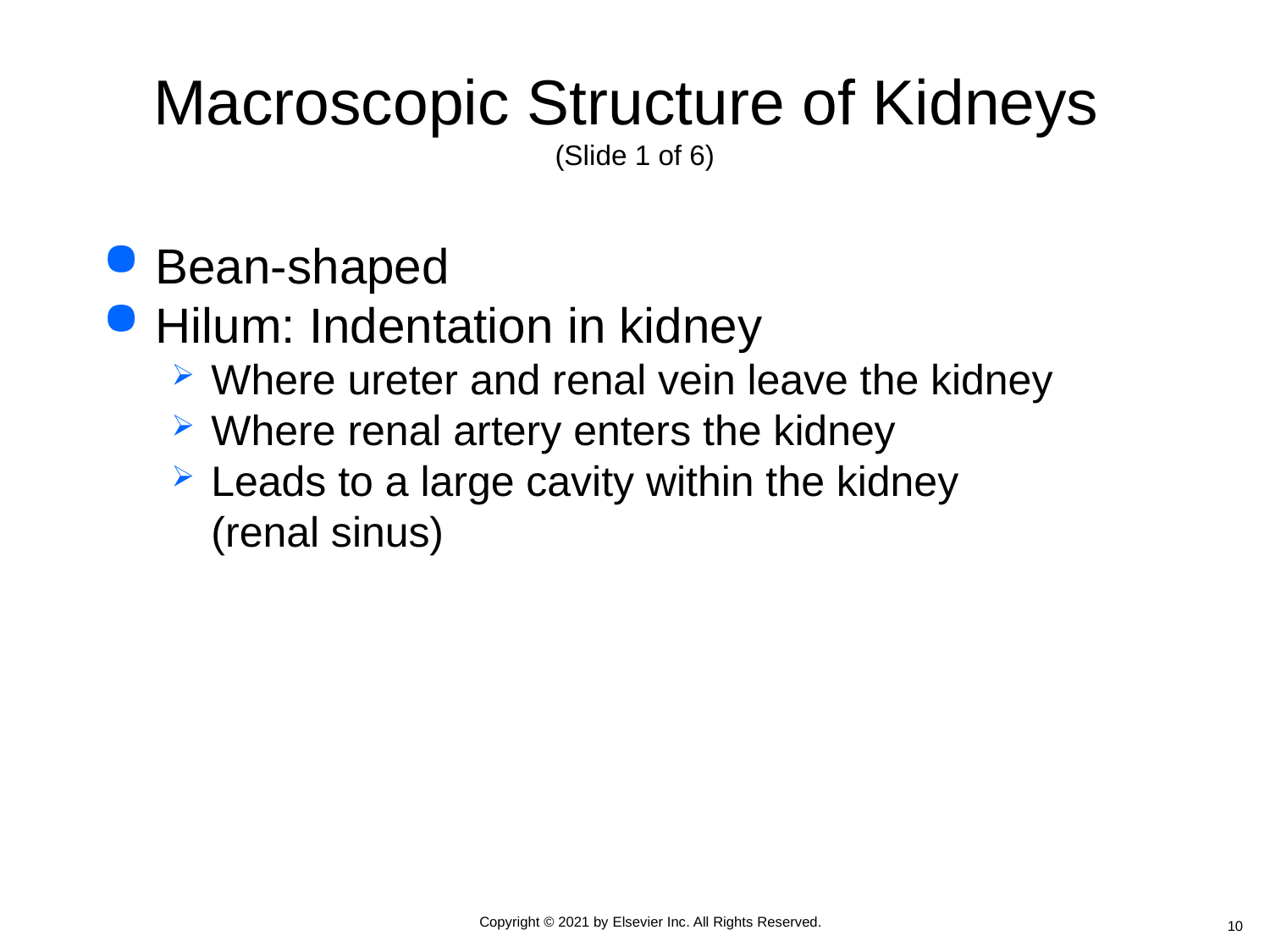

# Macroscopic Structure of Kidneys (Slide 1 of 6)
Bean-shaped
Hilum: Indentation in kidney
Where ureter and renal vein leave the kidney
Where renal artery enters the kidney
Leads to a large cavity within the kidney
(renal sinus)
10